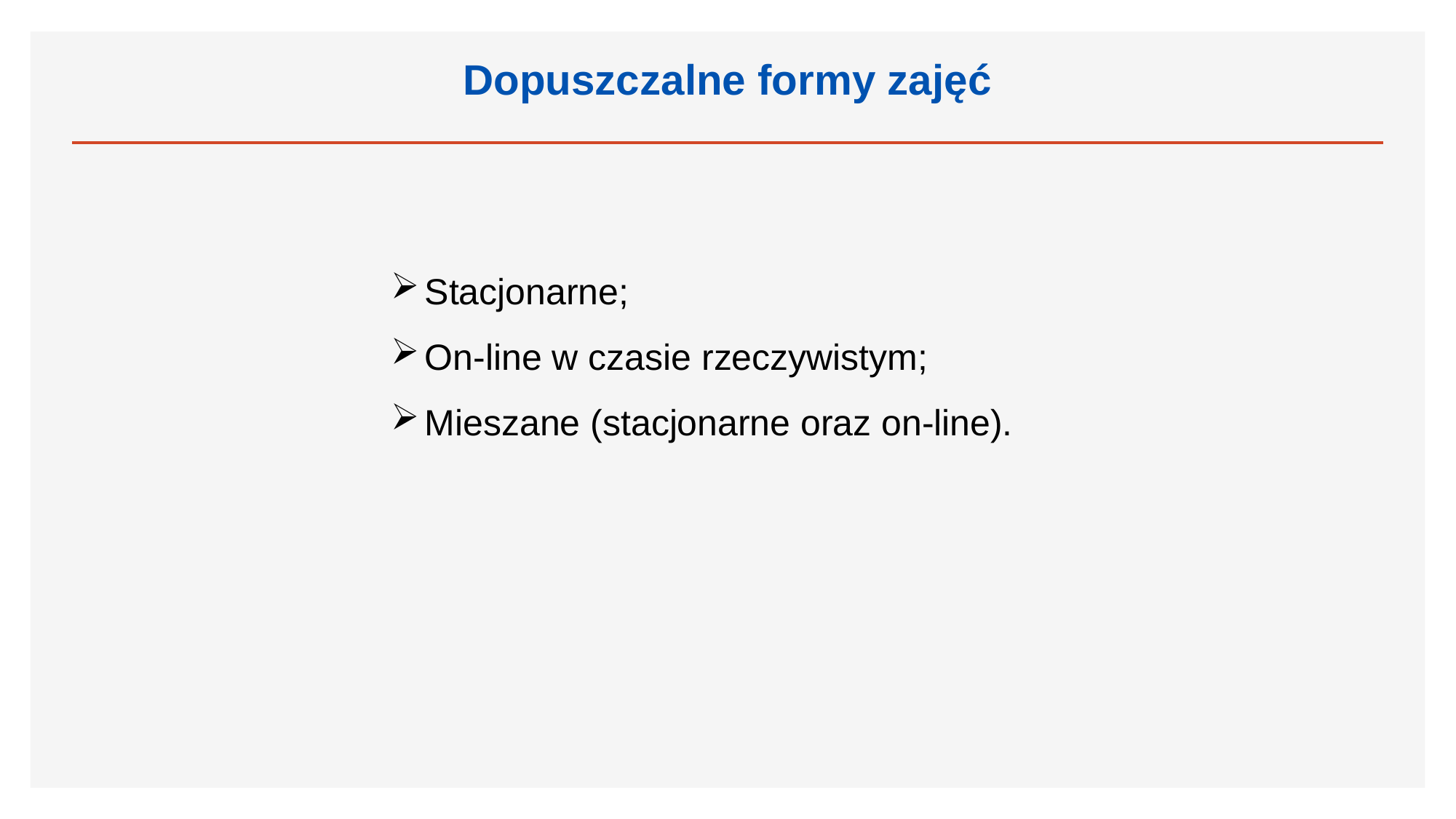

Dopuszczalne formy zajęć
Stacjonarne;
On-line w czasie rzeczywistym;
Mieszane (stacjonarne oraz on-line).